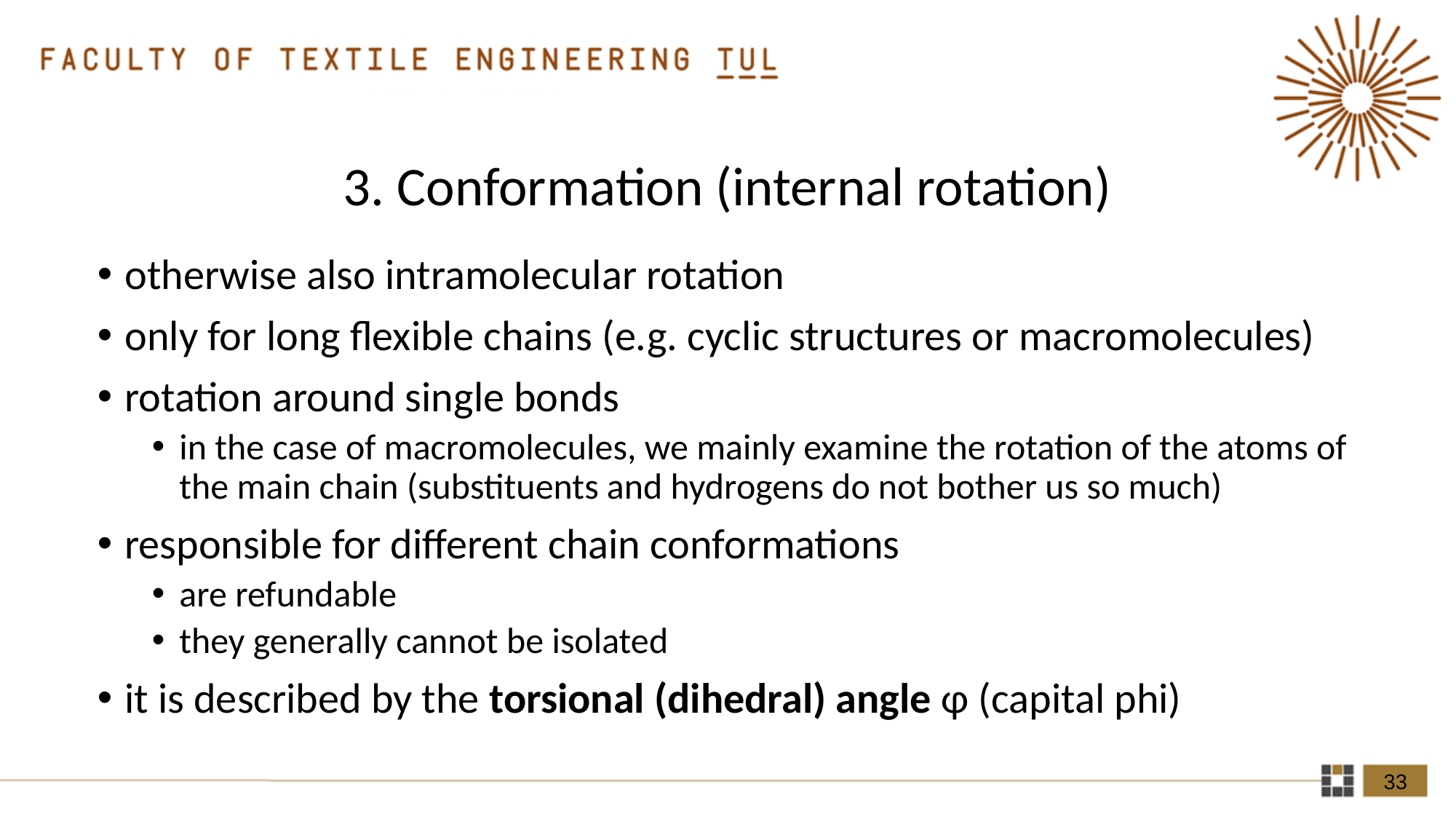

# 3. Conformation (internal rotation)
otherwise also intramolecular rotation
only for long flexible chains (e.g. cyclic structures or macromolecules)
rotation around single bonds
in the case of macromolecules, we mainly examine the rotation of the atoms of the main chain (substituents and hydrogens do not bother us so much)
responsible for different chain conformations
are refundable
they generally cannot be isolated
it is described by the torsional (dihedral) angle φ (capital phi)
33